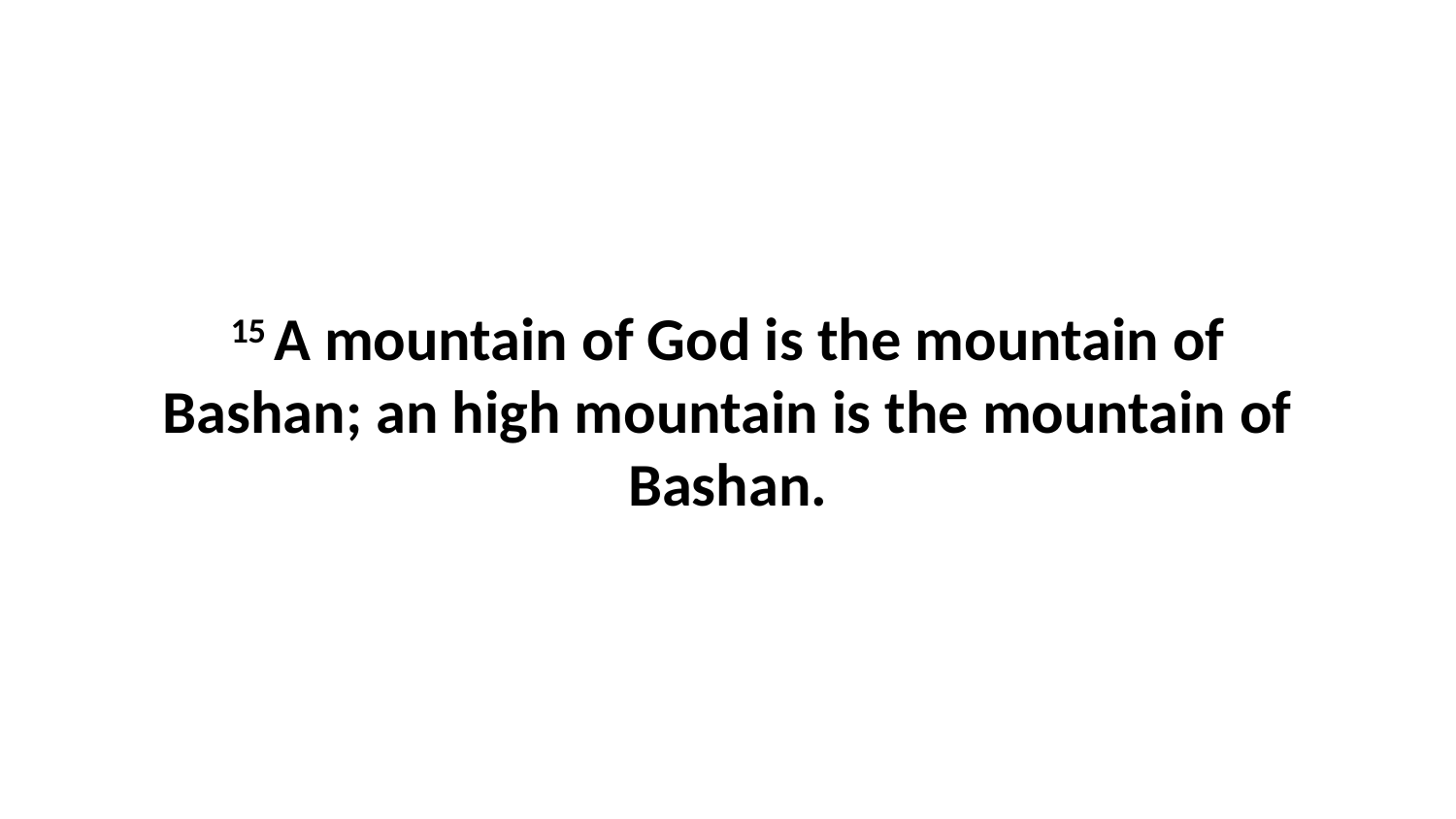

15 A mountain of God is the mountain of Bashan; an high mountain is the mountain of Bashan.